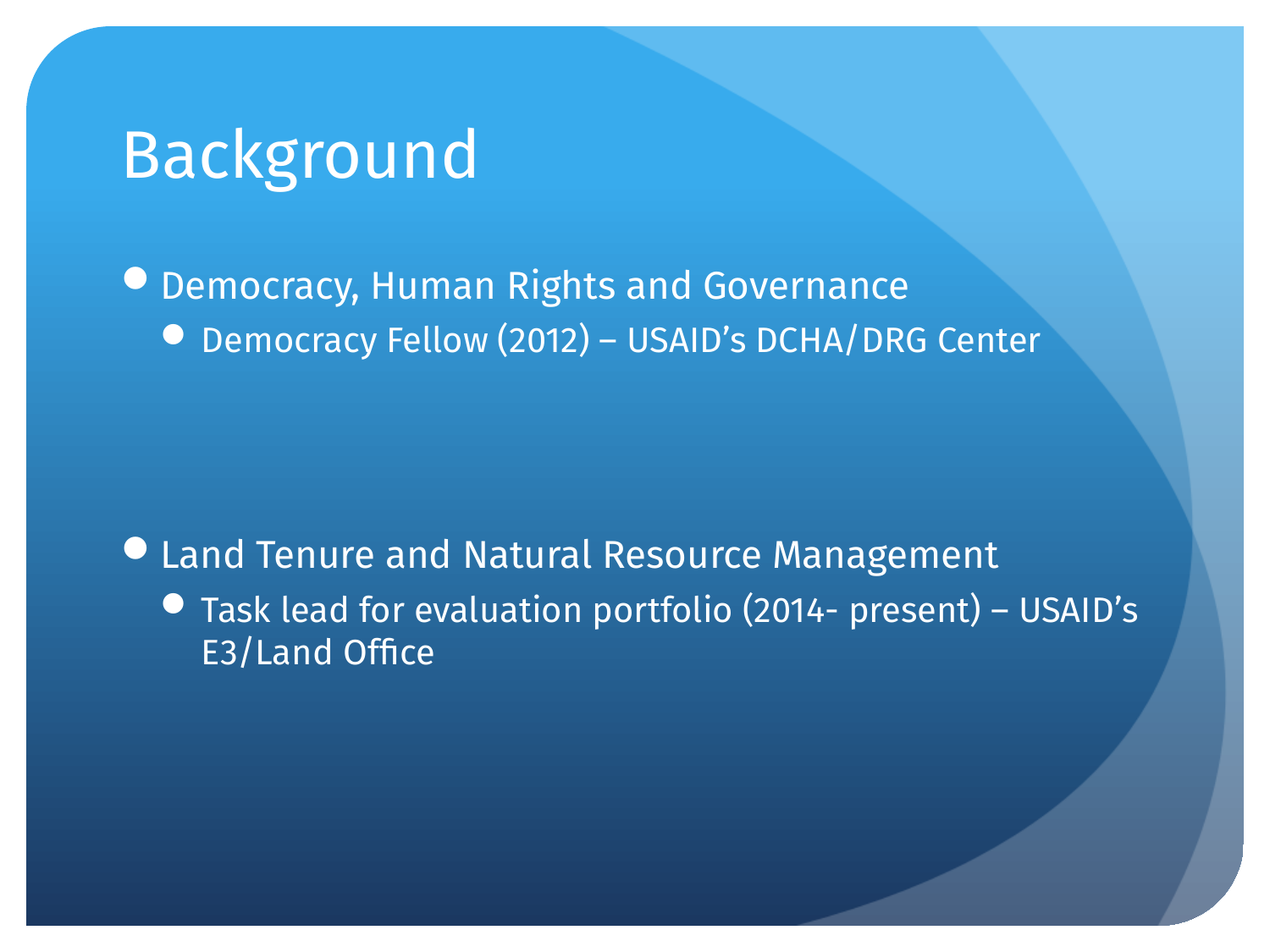

# Background
Democracy, Human Rights and Governance
Democracy Fellow (2012) – USAID’s DCHA/DRG Center

Land Tenure and Natural Resource Management
Task lead for evaluation portfolio (2014- present) – USAID’s E3/Land Office